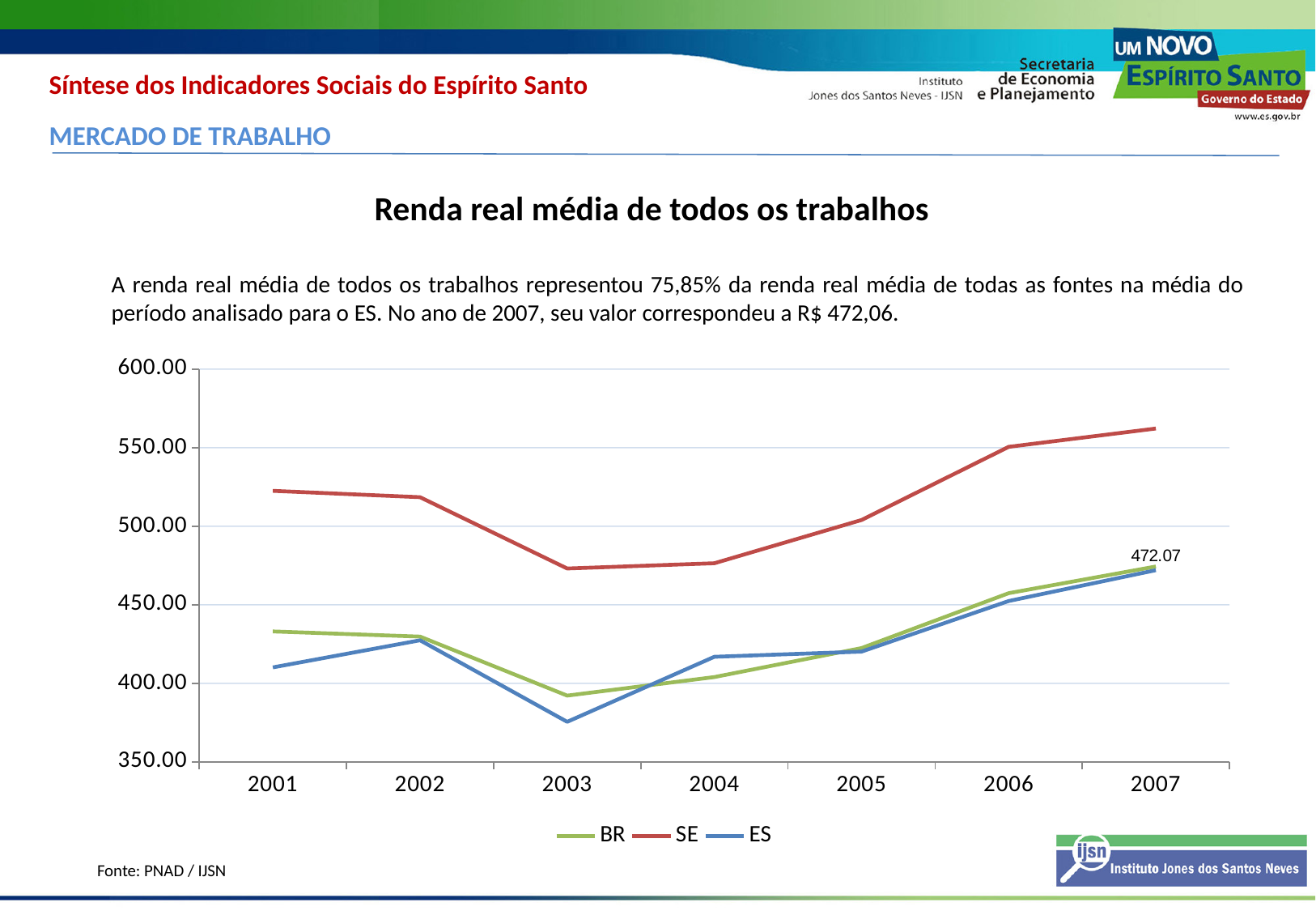

Síntese dos Indicadores Sociais do Espírito Santo

MERCADO DE TRABALHO

Renda real média de todos os trabalhos
A renda real média de todos os trabalhos representou 75,85% da renda real média de todas as fontes na média do período analisado para o ES. No ano de 2007, seu valor correspondeu a R$ 472,06.

### Chart

| Category | BR | SE | ES |
|---|---|---|---|
| 2001 | 433.0598358957797 | 522.5827137985492 | 410.1591963519067 |
| 2002 | 429.77767180950747 | 518.5366525256067 | 427.4229022507266 |
| 2003 | 392.20505897820783 | 473.14044372447415 | 375.52925209321427 |
| 2004 | 404.02165015382536 | 476.4998531415285 | 416.9157892842716 |
| 2005 | 422.47336148953843 | 504.00864221115097 | 420.1945756327273 |
| 2006 | 457.4137896336124 | 550.5764934775585 | 452.404541876942 |
| 2007 | 474.4166564941402 | 562.2328491210934 | 472.06588745117165 |
Fonte: PNAD / IJSN